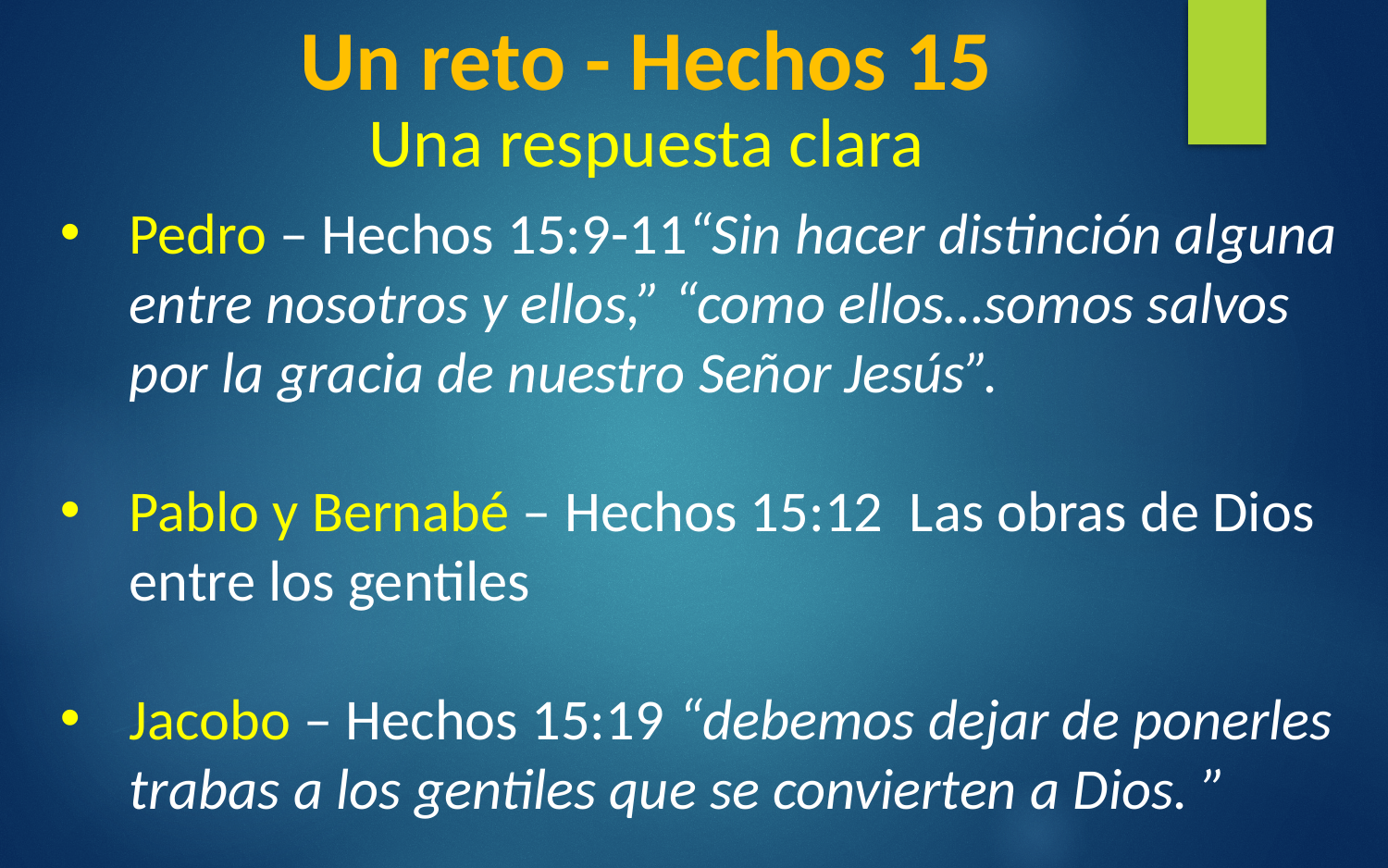

Un reto - Hechos 15
Una respuesta clara
Pedro – Hechos 15:9-11“Sin hacer distinción alguna entre nosotros y ellos,” “como ellos…somos salvos por la gracia de nuestro Señor Jesús”.

Pablo y Bernabé – Hechos 15:12  Las obras de Dios entre los gentiles

Jacobo – Hechos 15:19 “debemos dejar de ponerles trabas a los gentiles que se convierten a Dios. ”